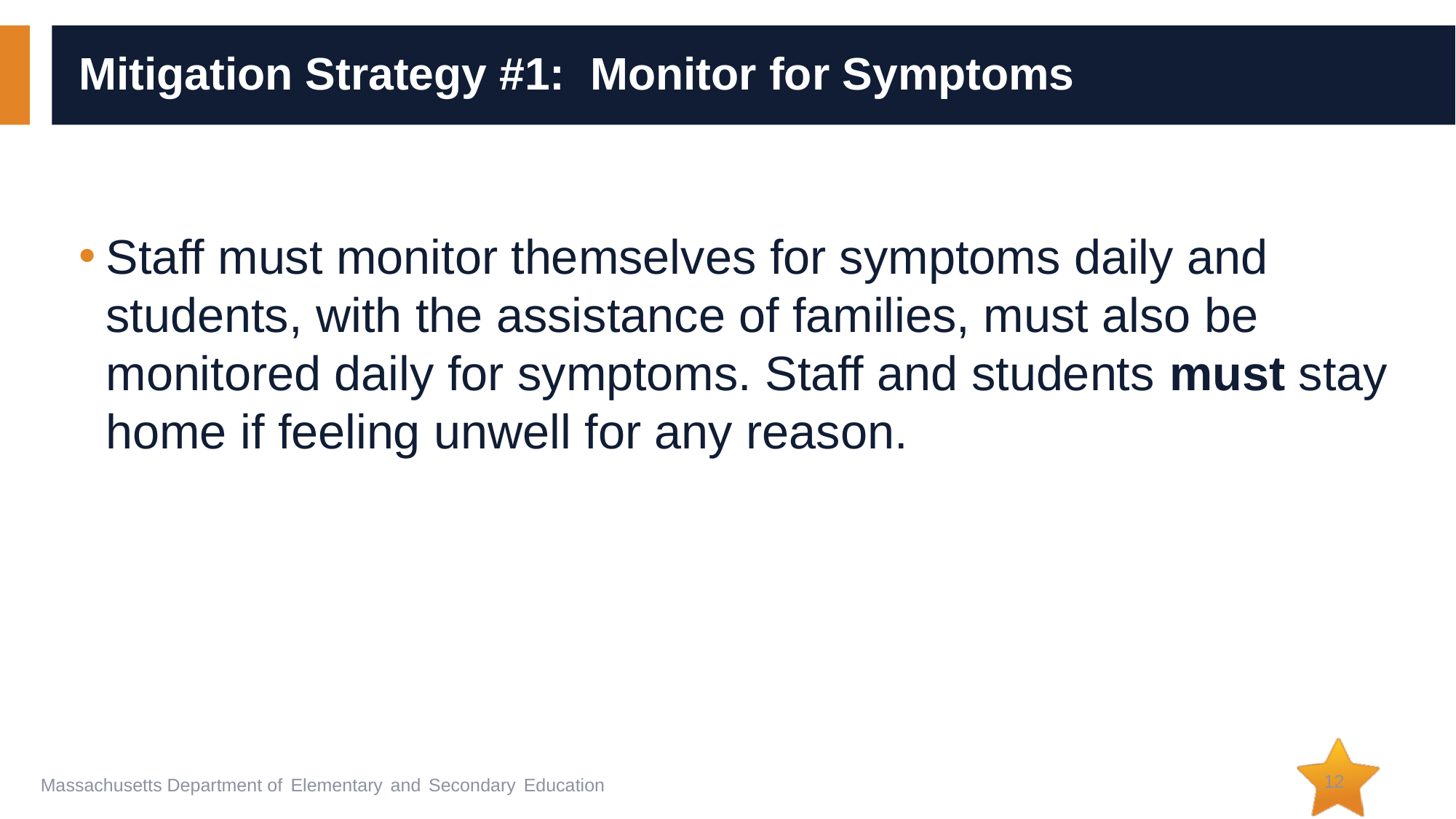

# Mitigation Strategy #1:  Monitor for Symptoms

Staff must monitor themselves for symptoms daily and students, with the assistance of families, must also be monitored daily for symptoms. Staff and students must stay home if feeling unwell for any reason.
12